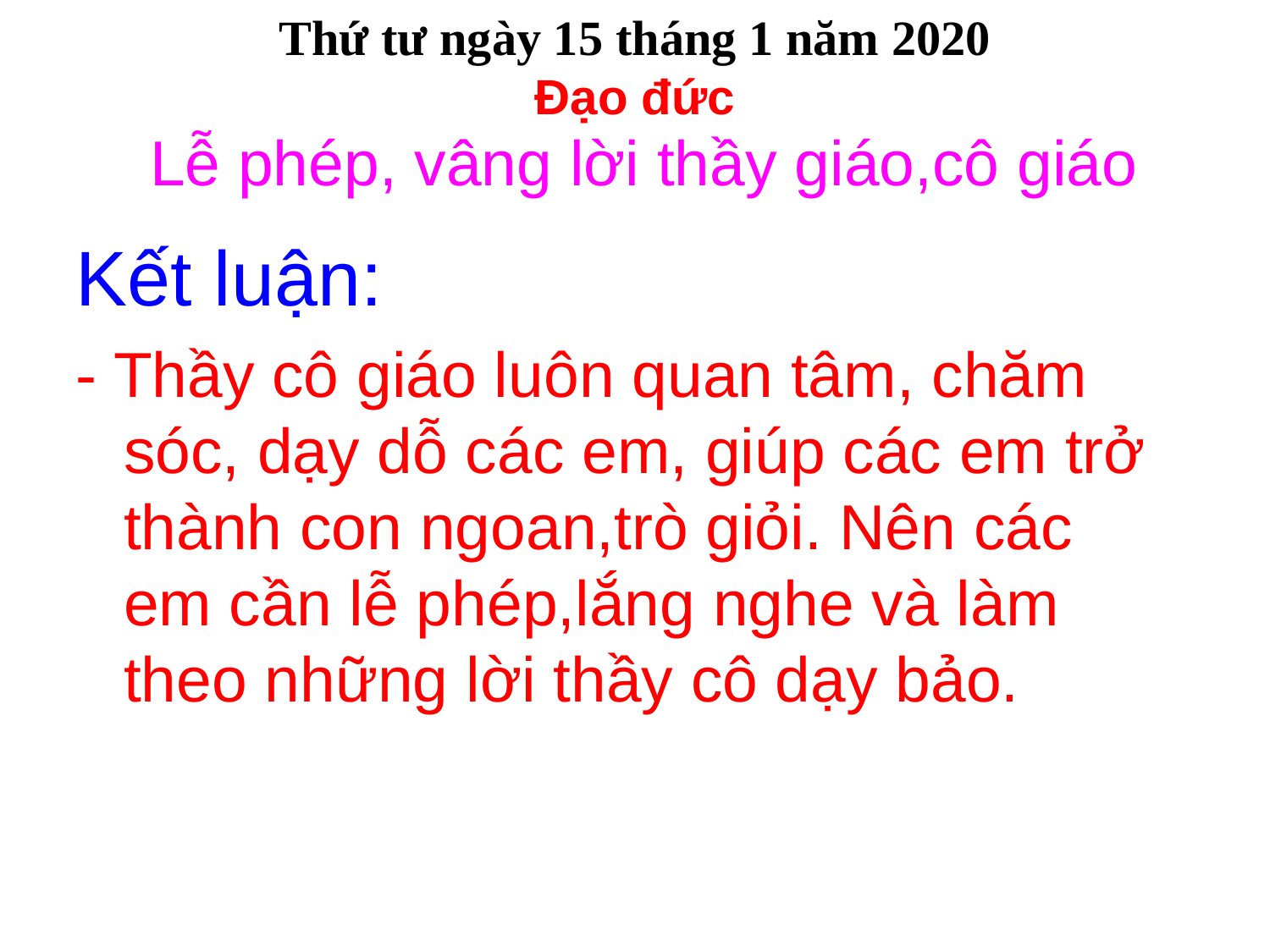

Thứ tư ngày 15 tháng 1 năm 2020
Đạo đức
Lễ phép, vâng lời thầy giáo,cô giáo
Kết luận:
- Thầy cô giáo luôn quan tâm, chăm sóc, dạy dỗ các em, giúp các em trở thành con ngoan,trò giỏi. Nên các em cần lễ phép,lắng nghe và làm theo những lời thầy cô dạy bảo.